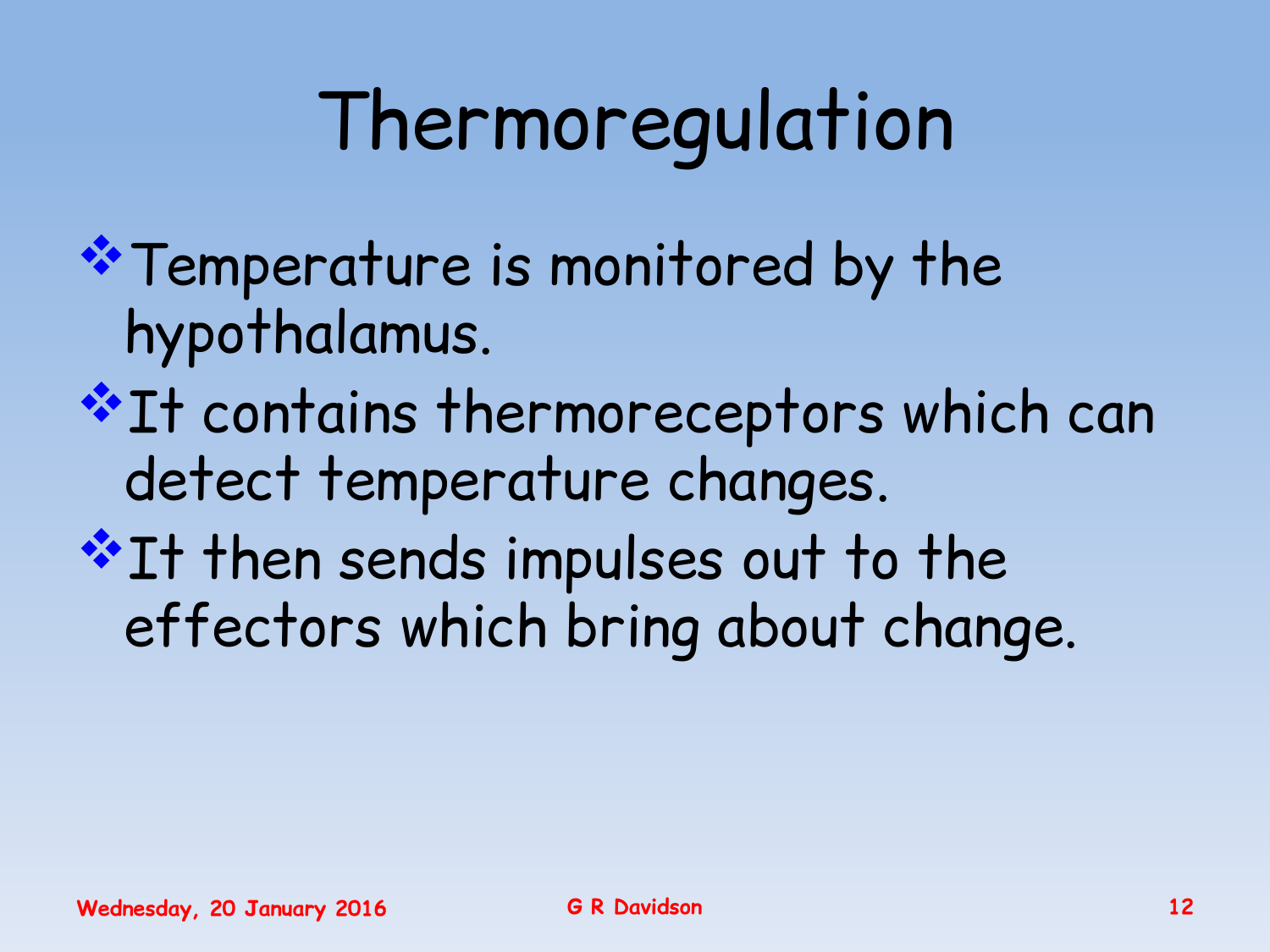

# Thermoregulation
Temperature is monitored by the hypothalamus.
It contains thermoreceptors which can detect temperature changes.
It then sends impulses out to the effectors which bring about change.
Wednesday, 20 January 2016
G R Davidson
12